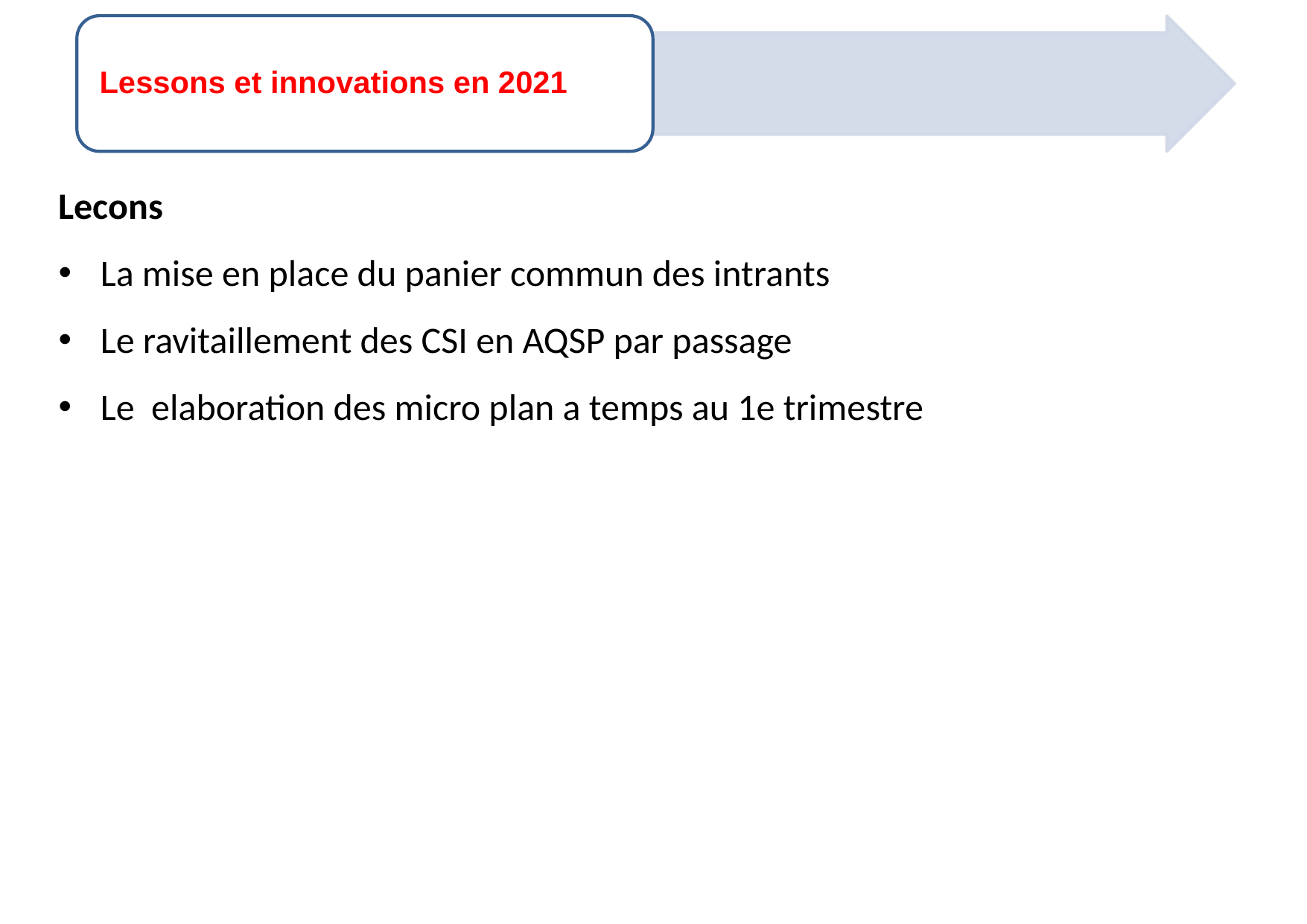

Lessons et innovations en 2021
Lecons
La mise en place du panier commun des intrants
Le ravitaillement des CSI en AQSP par passage
Le  elaboration des micro plan a temps au 1e trimestre